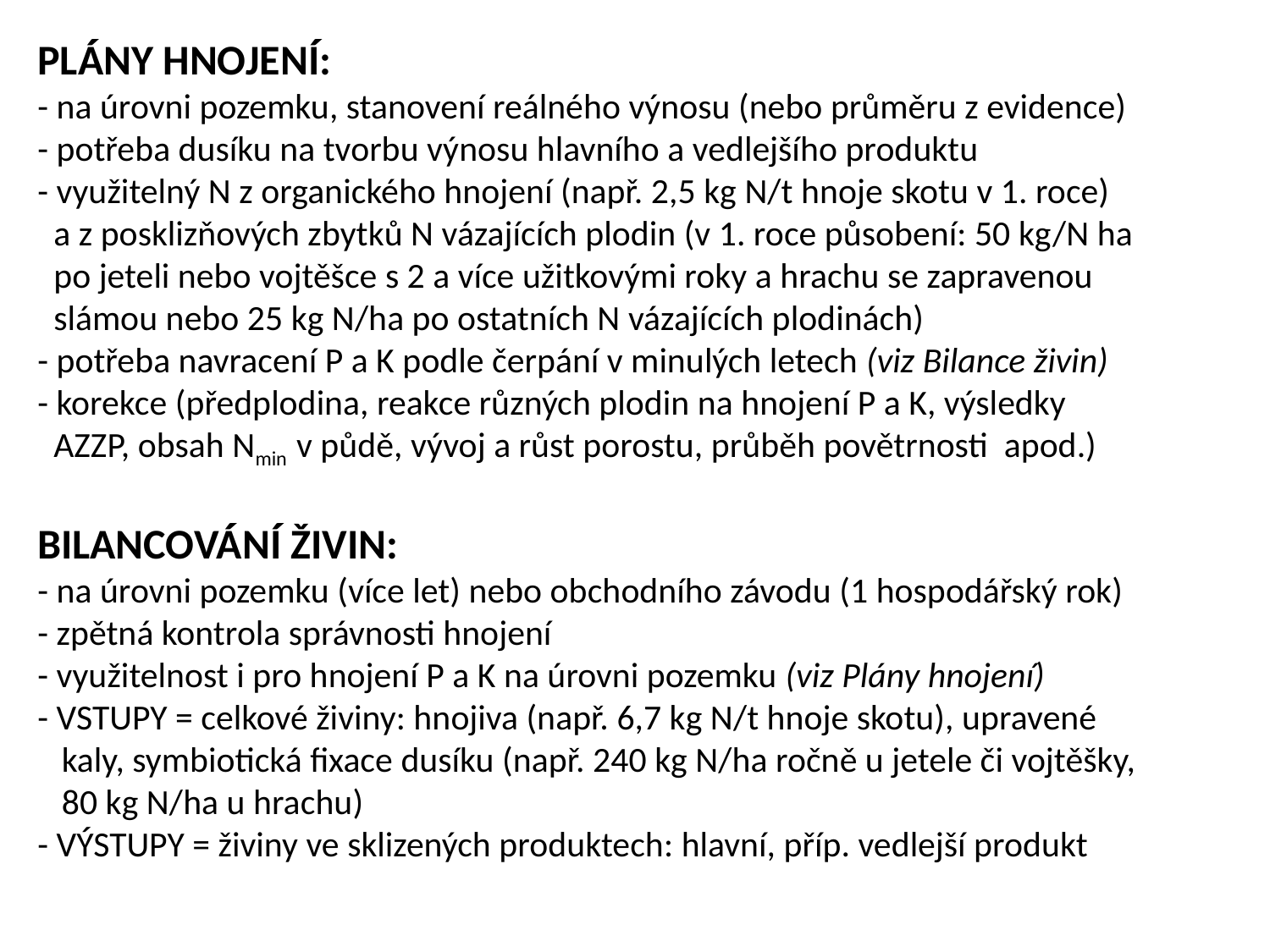

# PLÁNY HNOJENÍ: - na úrovni pozemku, stanovení reálného výnosu (nebo průměru z evidence) - potřeba dusíku na tvorbu výnosu hlavního a vedlejšího produktu - využitelný N z organického hnojení (např. 2,5 kg N/t hnoje skotu v 1. roce) a z posklizňových zbytků N vázajících plodin (v 1. roce působení: 50 kg/N ha po jeteli nebo vojtěšce s 2 a více užitkovými roky a hrachu se zapravenou slámou nebo 25 kg N/ha po ostatních N vázajících plodinách) - potřeba navracení P a K podle čerpání v minulých letech (viz Bilance živin) - korekce (předplodina, reakce různých plodin na hnojení P a K, výsledky AZZP, obsah Nmin  v půdě, vývoj a růst porostu, průběh povětrnosti  apod.) BILANCOVÁNÍ ŽIVIN: - na úrovni pozemku (více let) nebo obchodního závodu (1 hospodářský rok) - zpětná kontrola správnosti hnojení - využitelnost i pro hnojení P a K na úrovni pozemku (viz Plány hnojení) - VSTUPY = celkové živiny: hnojiva (např. 6,7 kg N/t hnoje skotu), upravené kaly, symbiotická fixace dusíku (např. 240 kg N/ha ročně u jetele či vojtěšky, 80 kg N/ha u hrachu) - VÝSTUPY = živiny ve sklizených produktech: hlavní, příp. vedlejší produkt